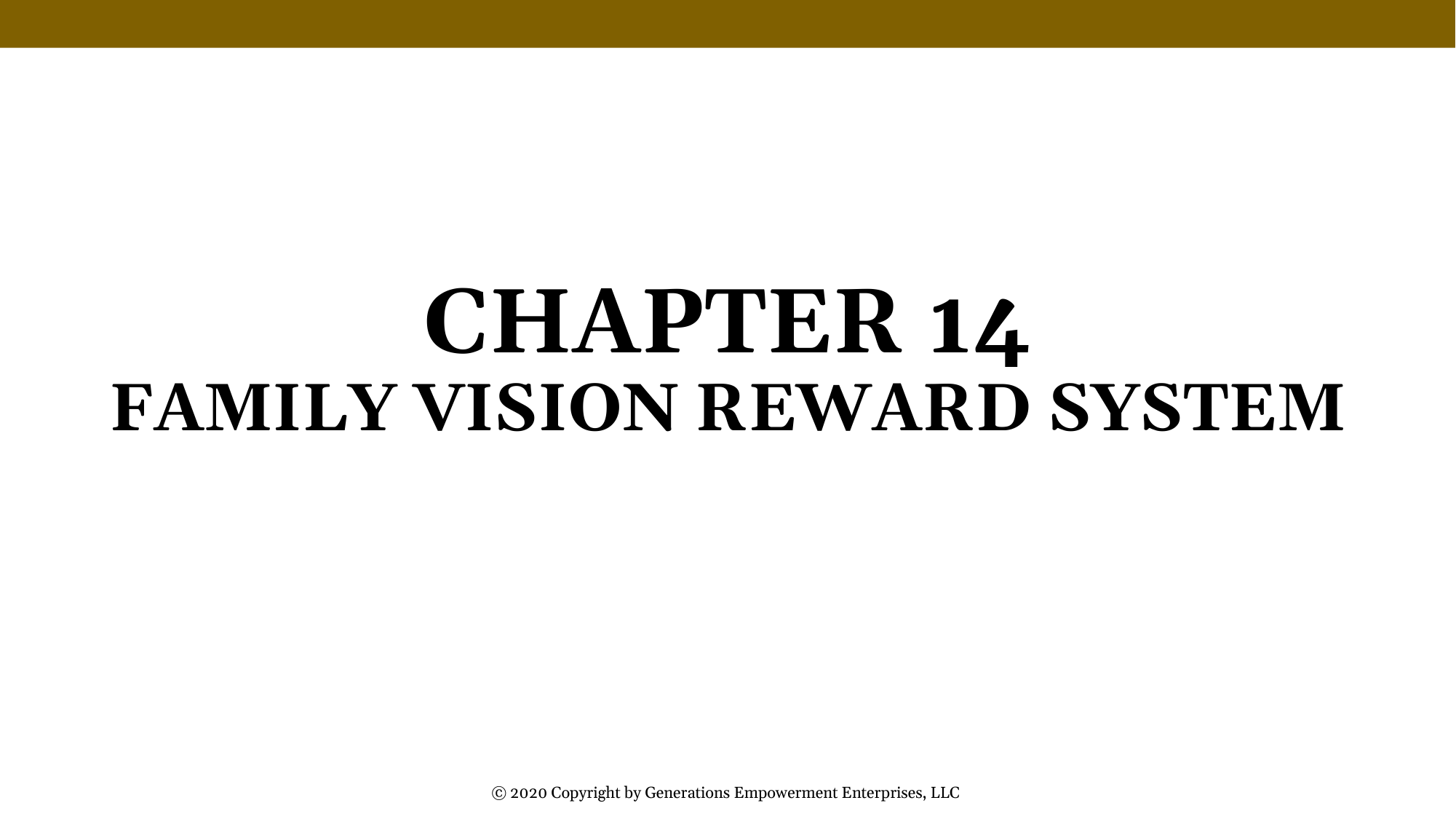

Chapter 14
Family Vision Reward System

© 2020 Copyright by Generations Empowerment Enterprises, LLC